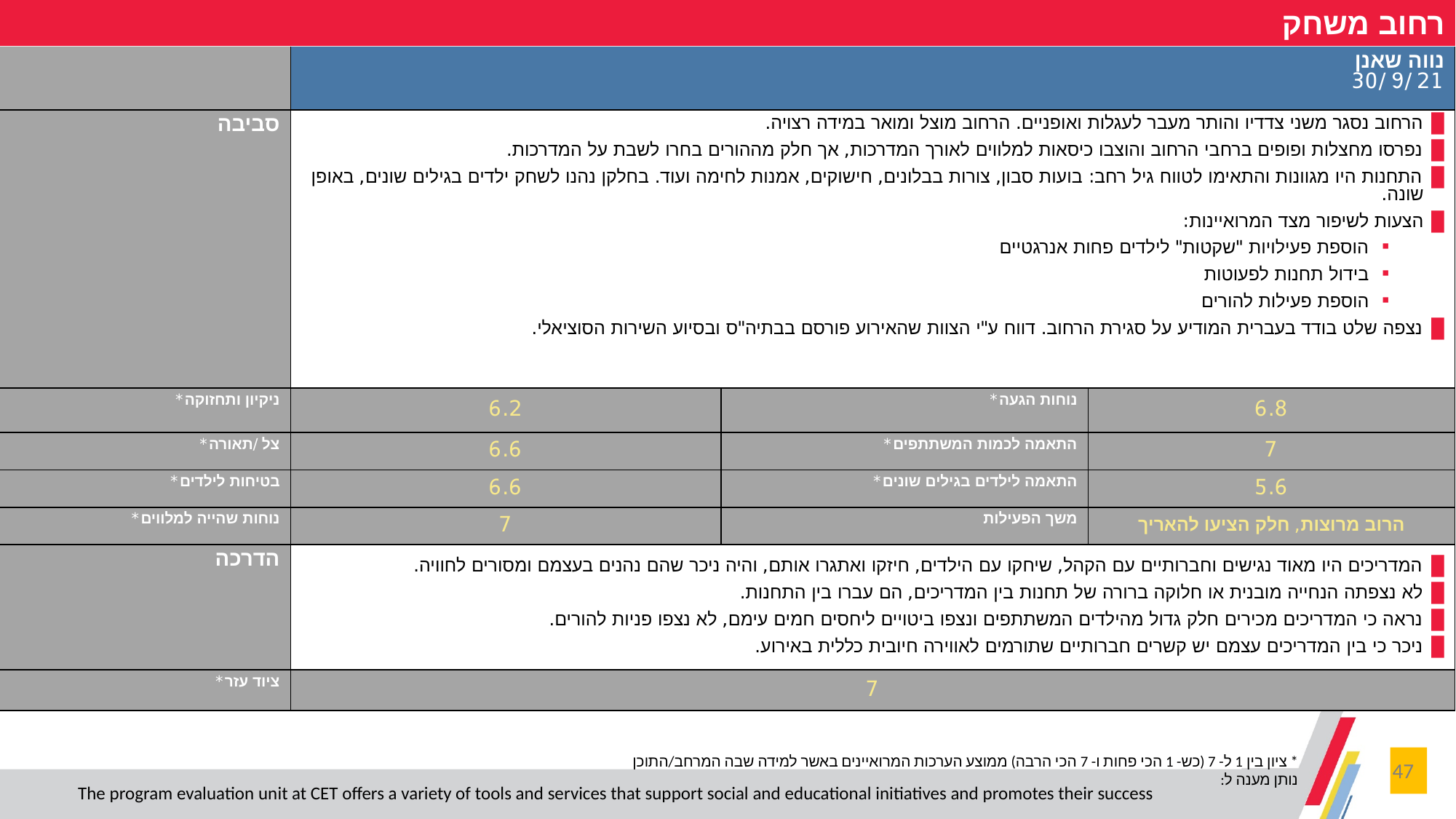

רחוב משחק
|  | נווה שאנן 30/9/21 |  |  |
| --- | --- | --- | --- |
| סביבה | הרחוב נסגר משני צדדיו והותר מעבר לעגלות ואופניים. הרחוב מוצל ומואר במידה רצויה. נפרסו מחצלות ופופים ברחבי הרחוב והוצבו כיסאות למלווים לאורך המדרכות, אך חלק מההורים בחרו לשבת על המדרכות. התחנות היו מגוונות והתאימו לטווח גיל רחב: בועות סבון, צורות בבלונים, חישוקים, אמנות לחימה ועוד. בחלקן נהנו לשחק ילדים בגילים שונים, באופן שונה. הצעות לשיפור מצד המרואיינות: הוספת פעילויות "שקטות" לילדים פחות אנרגטיים בידול תחנות לפעוטות הוספת פעילות להורים נצפה שלט בודד בעברית המודיע על סגירת הרחוב. דווח ע"י הצוות שהאירוע פורסם בבתיה"ס ובסיוע השירות הסוציאלי. |  |  |
| ניקיון ותחזוקה\* | 6.2 | נוחות הגעה\* | 6.8 |
| צל/תאורה\* | 6.6 | התאמה לכמות המשתתפים\* | 7 |
| בטיחות לילדים\* | 6.6 | התאמה לילדים בגילים שונים\* | 5.6 |
| נוחות שהייה למלווים\* | 7 | משך הפעילות | הרוב מרוצות, חלק הציעו להאריך |
| הדרכה | המדריכים היו מאוד נגישים וחברותיים עם הקהל, שיחקו עם הילדים, חיזקו ואתגרו אותם, והיה ניכר שהם נהנים בעצמם ומסורים לחוויה. לא נצפתה הנחייה מובנית או חלוקה ברורה של תחנות בין המדריכים, הם עברו בין התחנות. נראה כי המדריכים מכירים חלק גדול מהילדים המשתתפים ונצפו ביטויים ליחסים חמים עימם, לא נצפו פניות להורים. ניכר כי בין המדריכים עצמם יש קשרים חברותיים שתורמים לאווירה חיובית כללית באירוע. |  |  |
| ציוד עזר\* | 7 |  |  |
* ציון בין 1 ל- 7 (כש- 1 הכי פחות ו- 7 הכי הרבה) ממוצע הערכות המרואיינים באשר למידה שבה המרחב/התוכן נותן מענה ל:
47